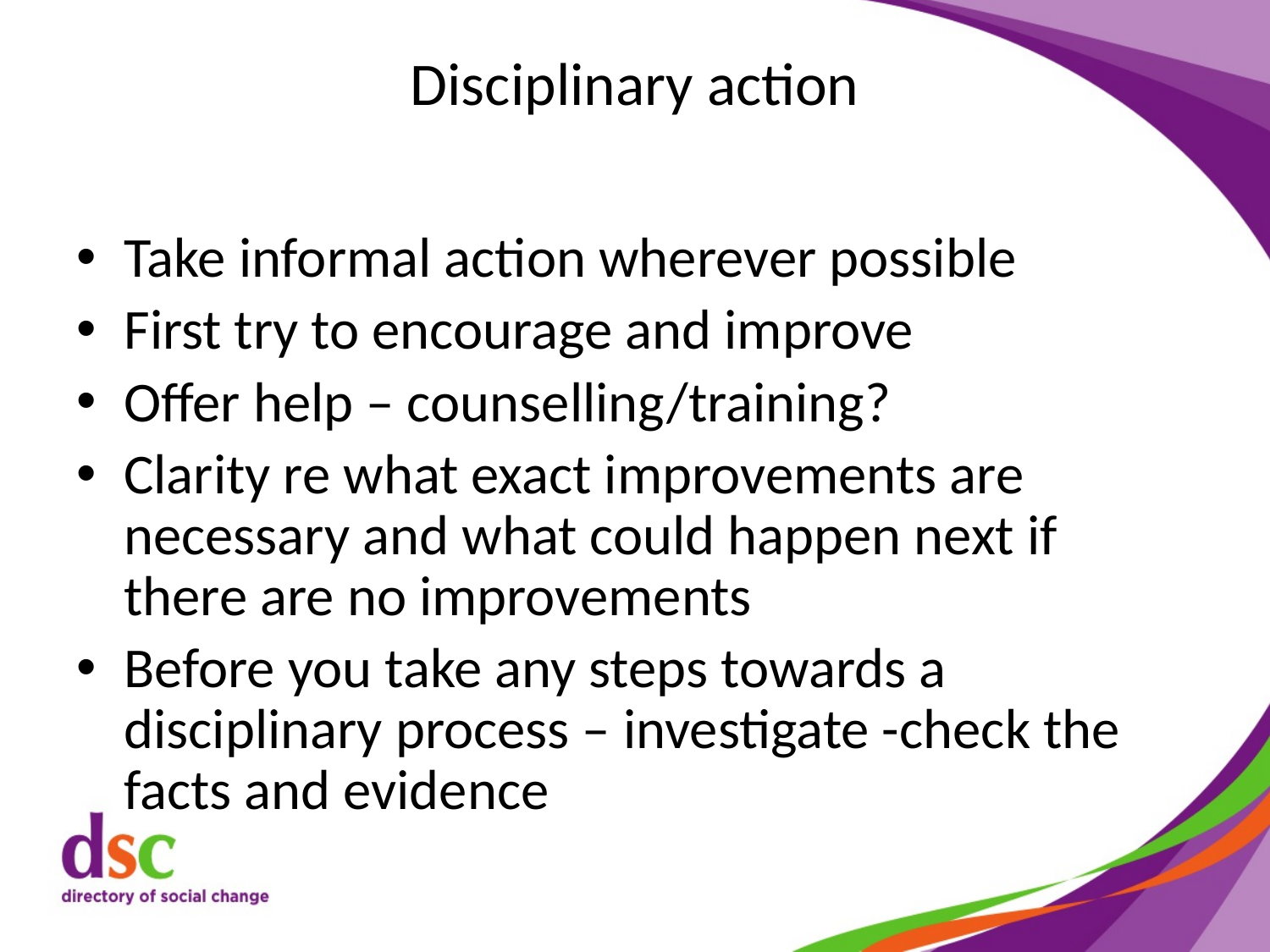

# Disciplinary action
Take informal action wherever possible
First try to encourage and improve
Offer help – counselling/training?
Clarity re what exact improvements are necessary and what could happen next if there are no improvements
Before you take any steps towards a disciplinary process – investigate -check the facts and evidence